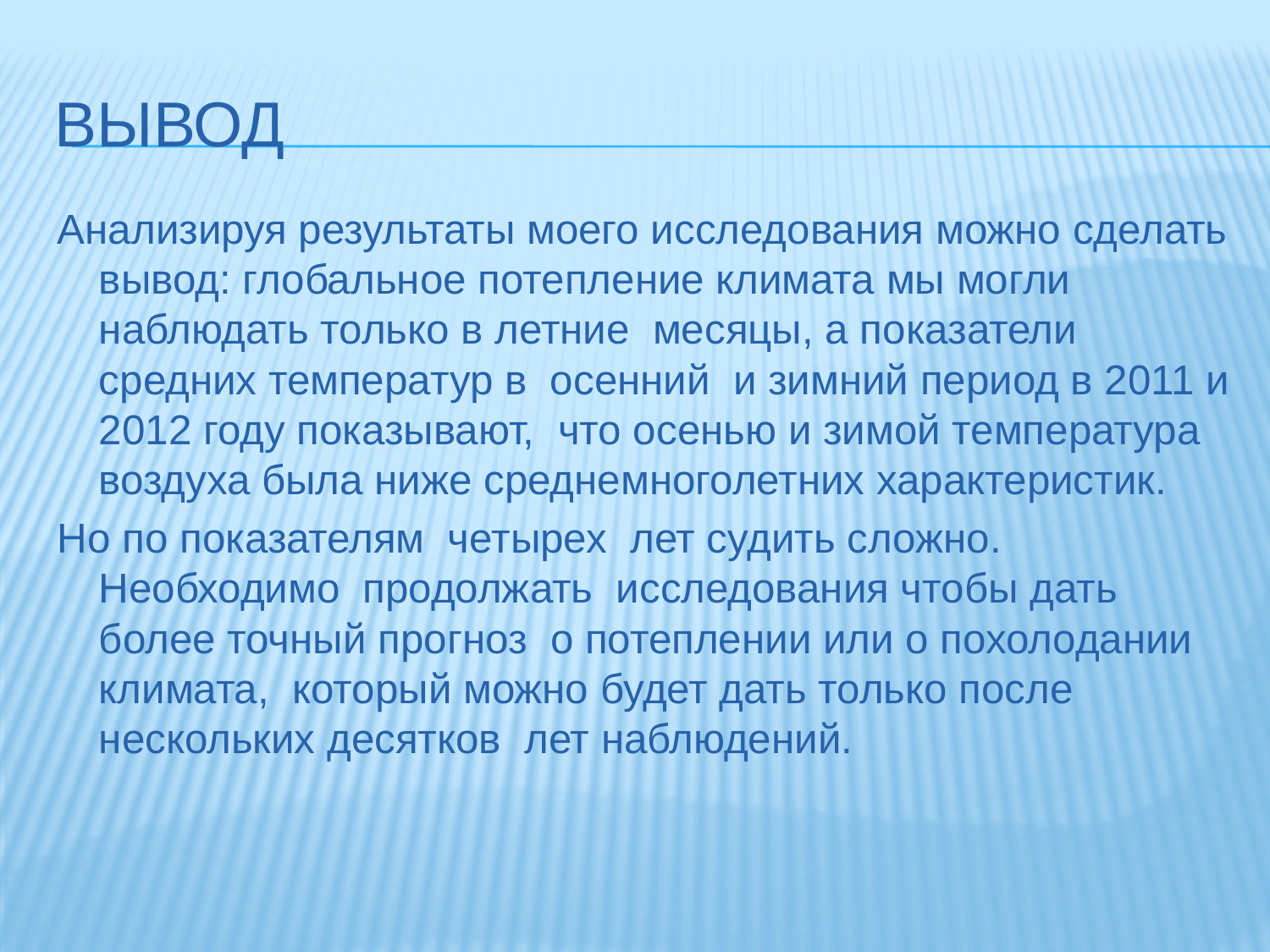

# Вывод
Анализируя результаты моего исследования можно сделать вывод: глобальное потепление климата мы могли наблюдать только в летние  месяцы, а показатели средних температур в  осенний  и зимний период в 2011 и 2012 году показывают,  что осенью и зимой температура воздуха была ниже среднемноголетних характеристик.
Но по показателям  четырех  лет судить сложно. Необходимо  продолжать  исследования чтобы дать более точный прогноз  о потеплении или о похолодании климата,  который можно будет дать только после нескольких десятков  лет наблюдений.